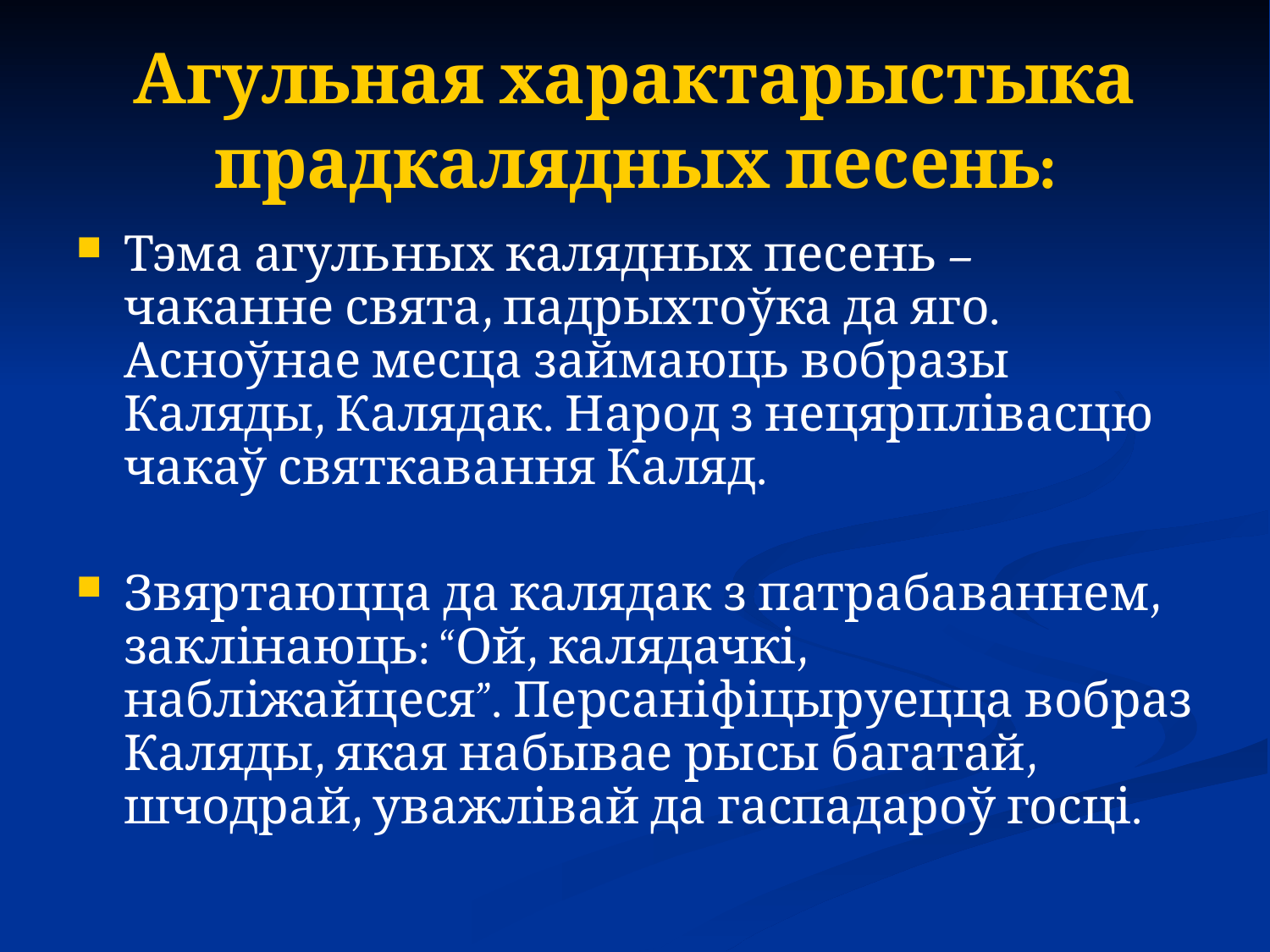

# Агульная характарыстыка прадкалядных песень:
Тэма агульных калядных песень – чаканне свята, падрыхтоўка да яго. Асноўнае месца займаюць вобразы Каляды, Калядак. Народ з нецярплівасцю чакаў святкавання Каляд.

Звяртаюцца да калядак з патрабаваннем, заклінаюць: “Ой, калядачкі, набліжайцеся”. Персаніфіцыруецца вобраз Каляды, якая набывае рысы багатай, шчодрай, уважлівай да гаспадароў госці.